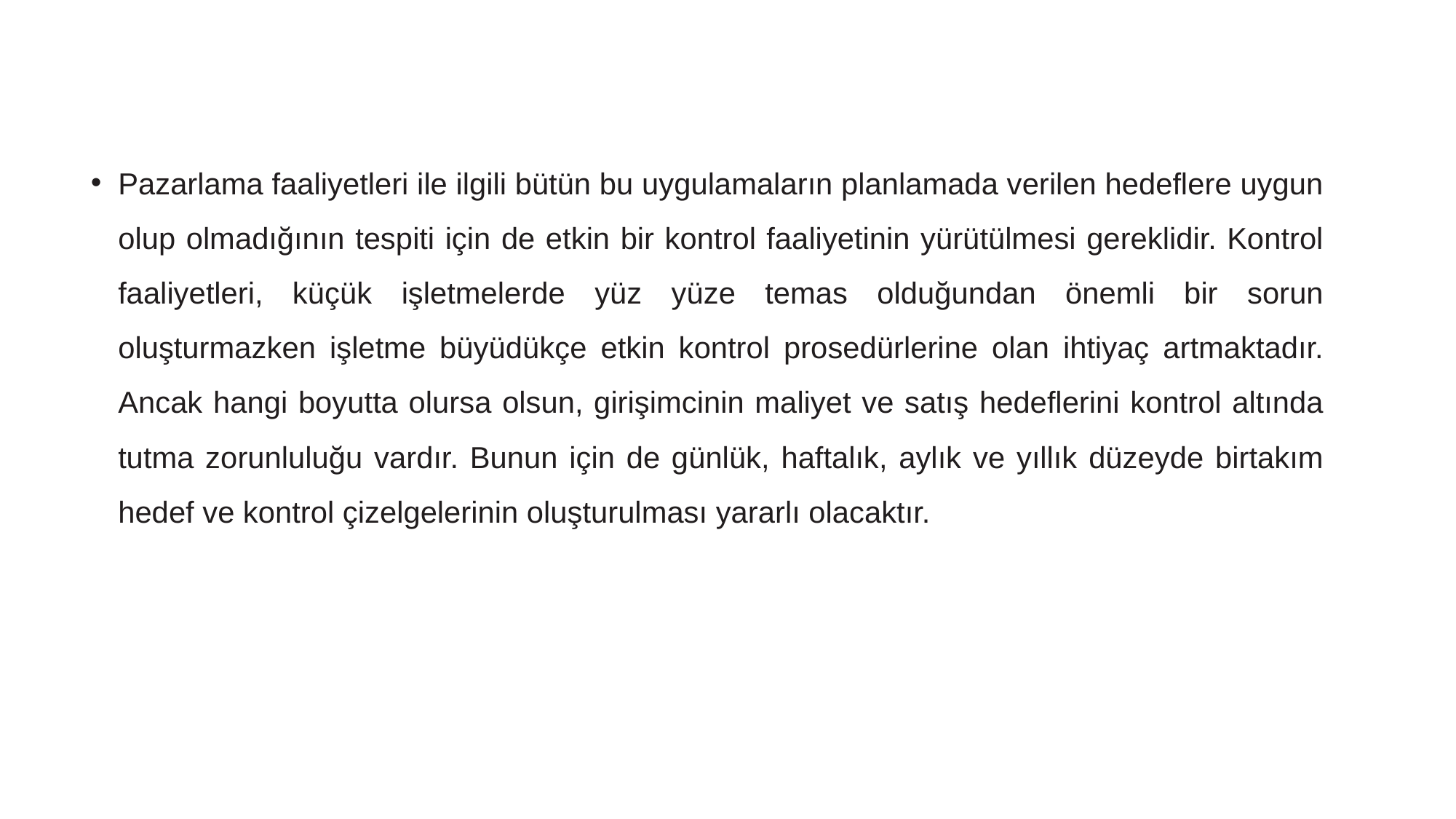

Pazarlama faaliyetleri ile ilgili bütün bu uygulamaların planlamada verilen hedeflere uygun olup olmadığının tespiti için de etkin bir kontrol faaliyetinin yürütülmesi gereklidir. Kontrol faaliyetleri, küçük işletmelerde yüz yüze temas olduğundan önemli bir sorun oluşturmazken işletme büyüdükçe etkin kontrol prosedürlerine olan ihtiyaç artmaktadır. Ancak hangi boyutta olursa olsun, girişimcinin maliyet ve satış hedeflerini kontrol altında tutma zorunluluğu vardır. Bunun için de günlük, haftalık, aylık ve yıllık düzeyde birtakım hedef ve kontrol çizelgelerinin oluşturulması yararlı olacaktır.